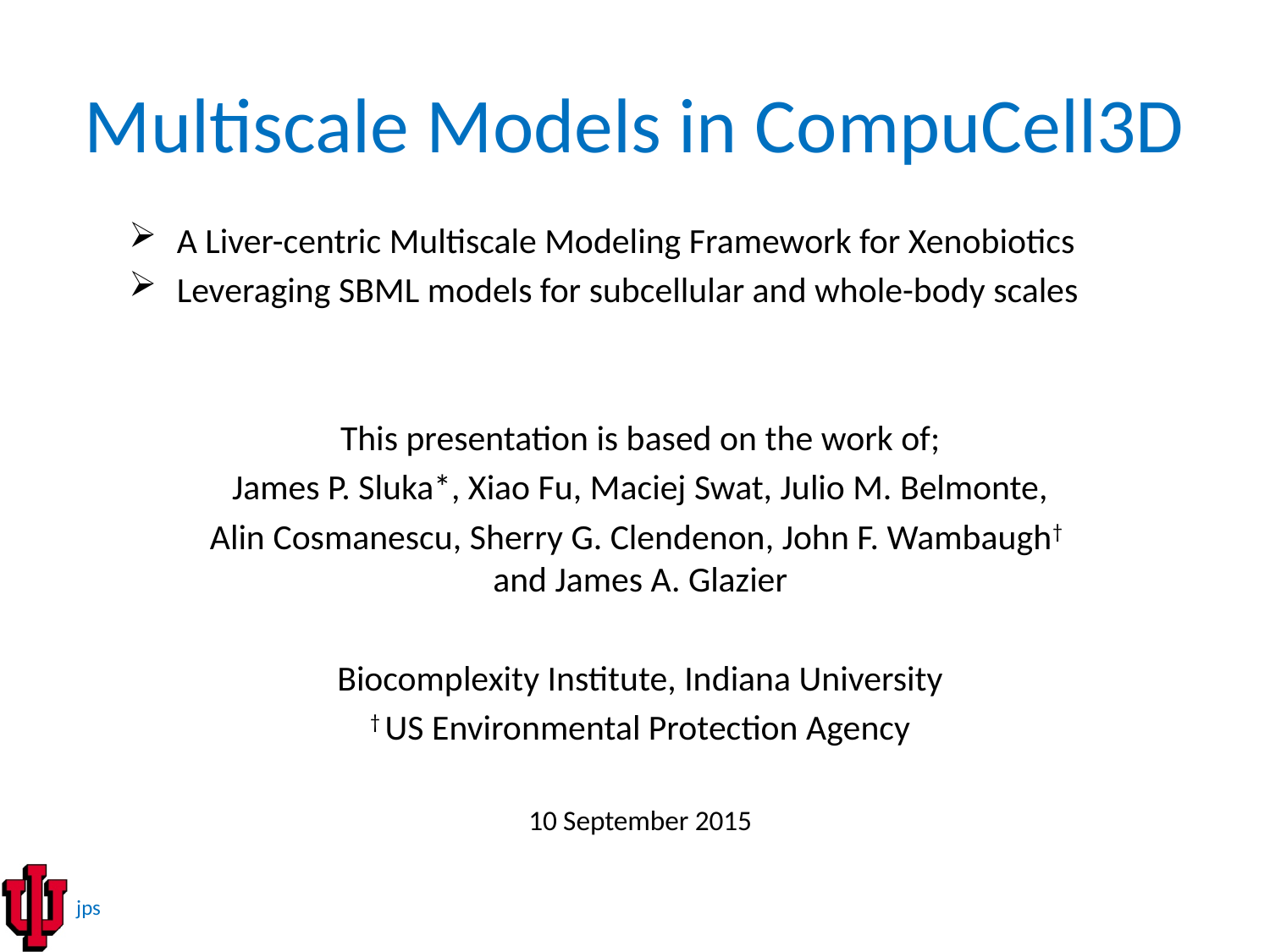

# Multiscale Models in CompuCell3D
A Liver-centric Multiscale Modeling Framework for Xenobiotics
Leveraging SBML models for subcellular and whole-body scales

This presentation is based on the work of;
James P. Sluka*, Xiao Fu, Maciej Swat, Julio M. Belmonte,
Alin Cosmanescu, Sherry G. Clendenon, John F. Wambaugh†
and James A. Glazier

Biocomplexity Institute, Indiana University
† US Environmental Protection Agency

10 September 2015